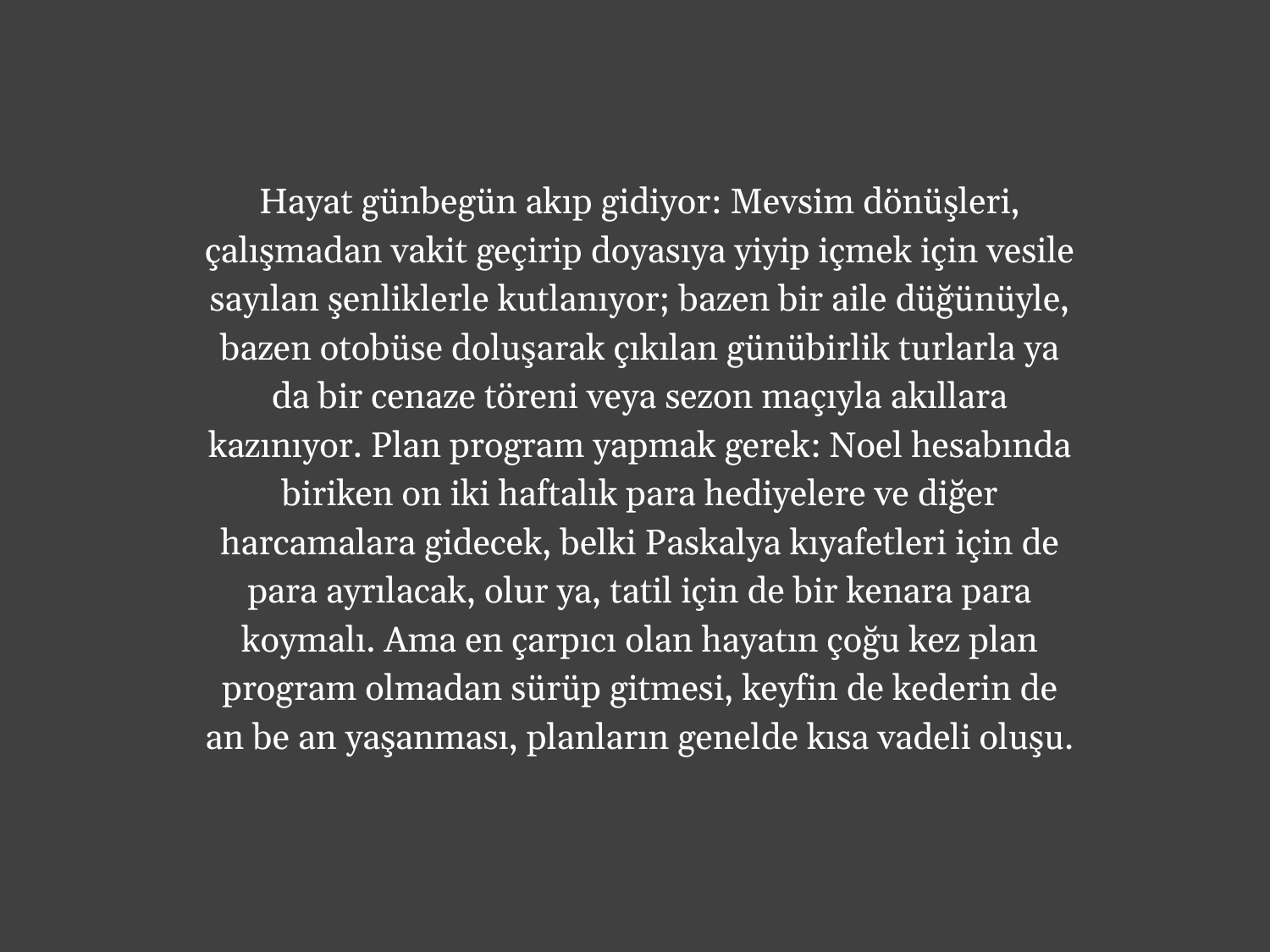

Hayat günbegün akıp gidiyor: Mevsim dönüşleri, çalışmadan vakit geçirip doyasıya yiyip içmek için vesile sayılan şenliklerle kutlanıyor; bazen bir aile düğünüyle, bazen otobüse doluşarak çıkılan günübirlik turlarla ya da bir cenaze töreni veya sezon maçıyla akıllara kazınıyor. Plan program yapmak gerek: Noel hesabında biriken on iki haftalık para hediyelere ve diğer harcamalara gidecek, belki Paskalya kıyafetleri için de para ayrılacak, olur ya, tatil için de bir kenara para koymalı. Ama en çarpıcı olan hayatın çoğu kez plan program olmadan sürüp gitmesi, keyfin de kederin de an be an yaşanması, planların genelde kısa vadeli oluşu.